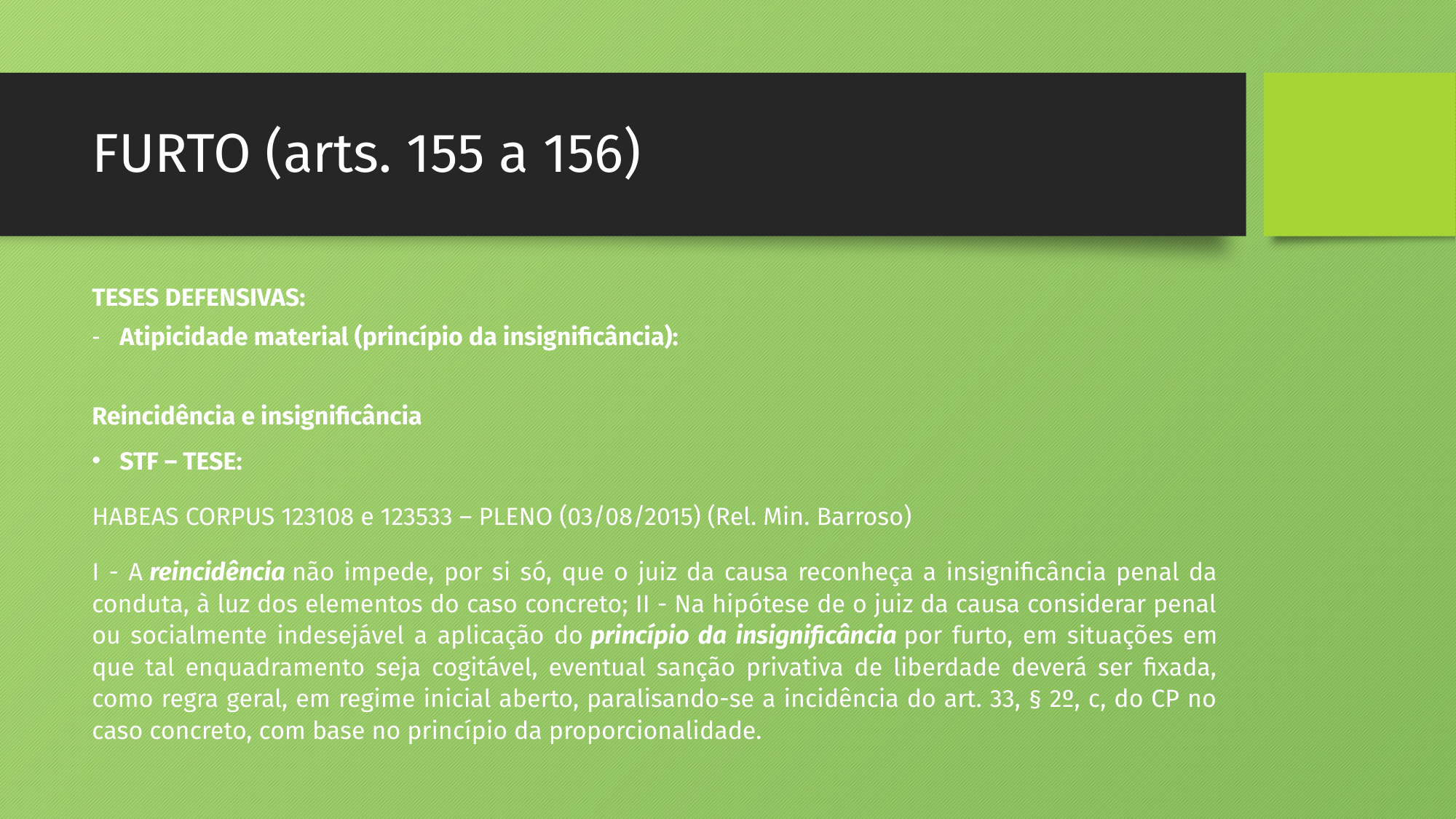

# FURTO (arts. 155 a 156)
TESES DEFENSIVAS:
Atipicidade material (princípio da insignificância):

Reincidência e insignificância
STF – TESE:
HABEAS CORPUS 123108 e 123533 – PLENO (03/08/2015) (Rel. Min. Barroso)
I - A reincidência não impede, por si só, que o juiz da causa reconheça a insignificância penal da conduta, à luz dos elementos do caso concreto; II - Na hipótese de o juiz da causa considerar penal ou socialmente indesejável a aplicação do princípio da insignificância por furto, em situações em que tal enquadramento seja cogitável, eventual sanção privativa de liberdade deverá ser fixada, como regra geral, em regime inicial aberto, paralisando-se a incidência do art. 33, § 2º, c, do CP no caso concreto, com base no princípio da proporcionalidade.